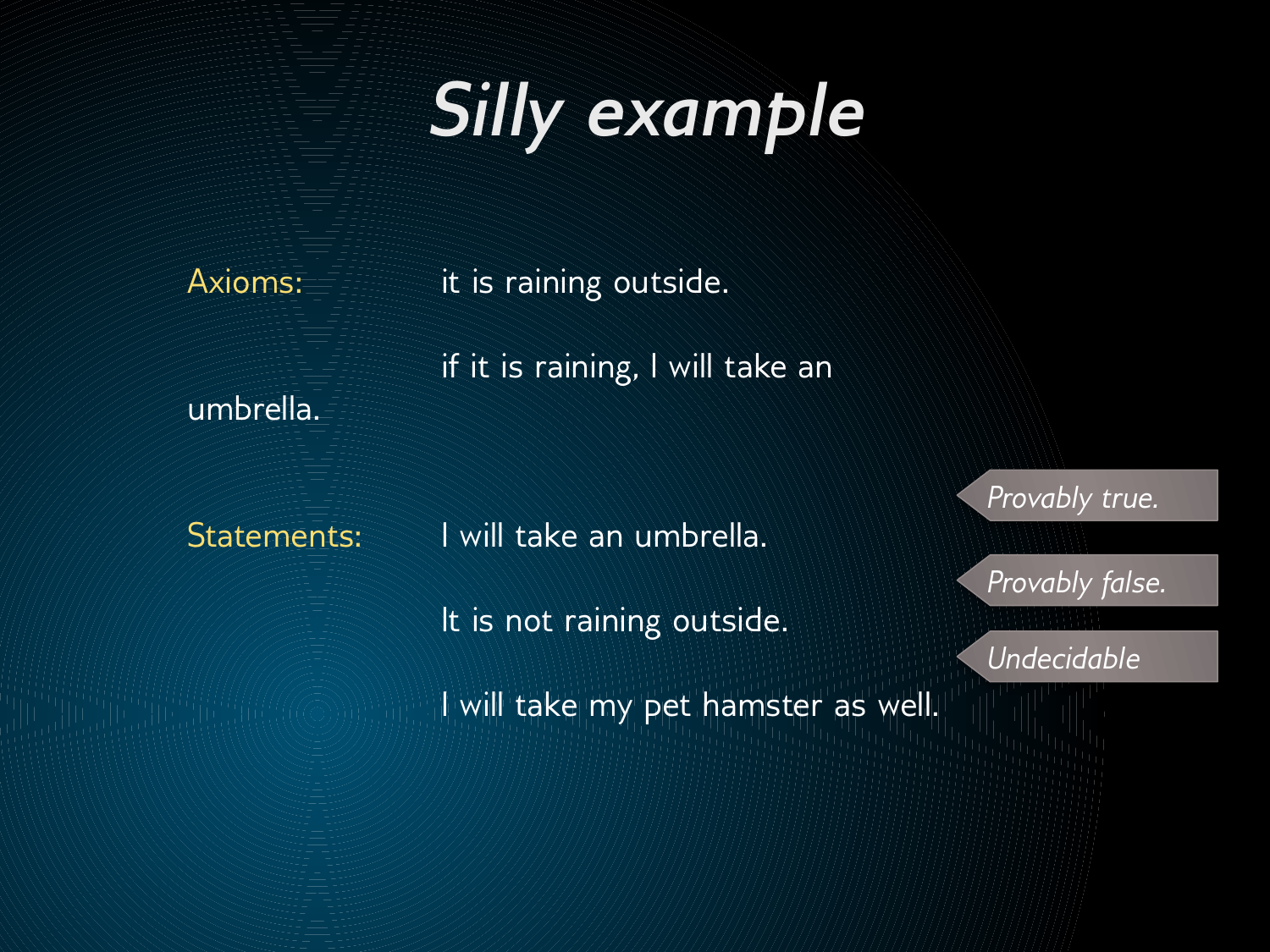

Silly example

Axioms:		it is raining outside.

		if it is raining, I will take an umbrella.

Statements:	I will take an umbrella.

		It is not raining outside.

		I will take my pet hamster as well.
Provably true.
Provably false.
Undecidable